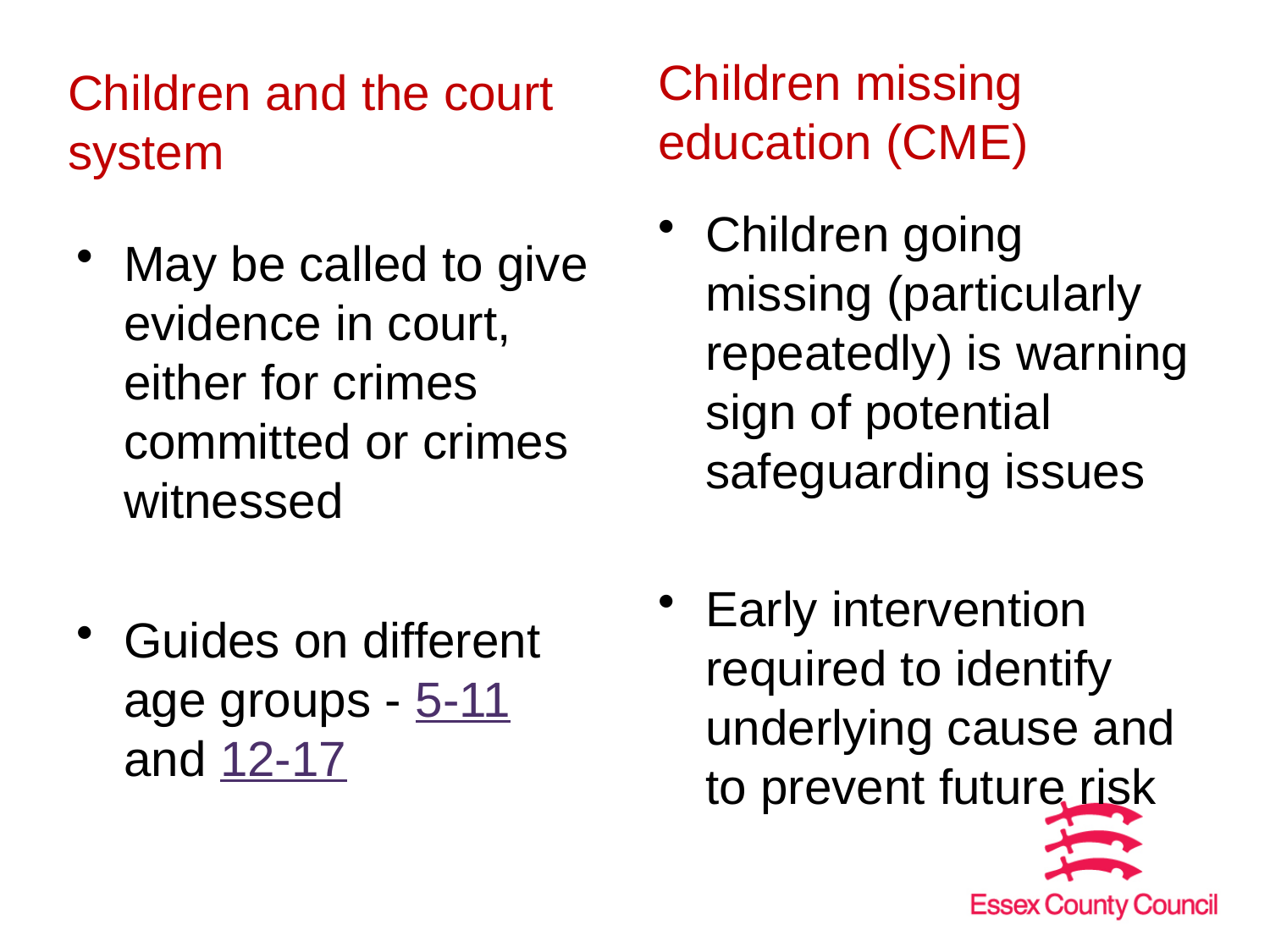

Children and the court system
                                       Children missing education (CME)
Children going missing (particularly repeatedly) is warning sign of potential safeguarding issues

Early intervention required to identify underlying cause and to prevent future risk
May be called to give evidence in court, either for crimes committed or crimes witnessed

Guides on different age groups - 5-11  and 12-17